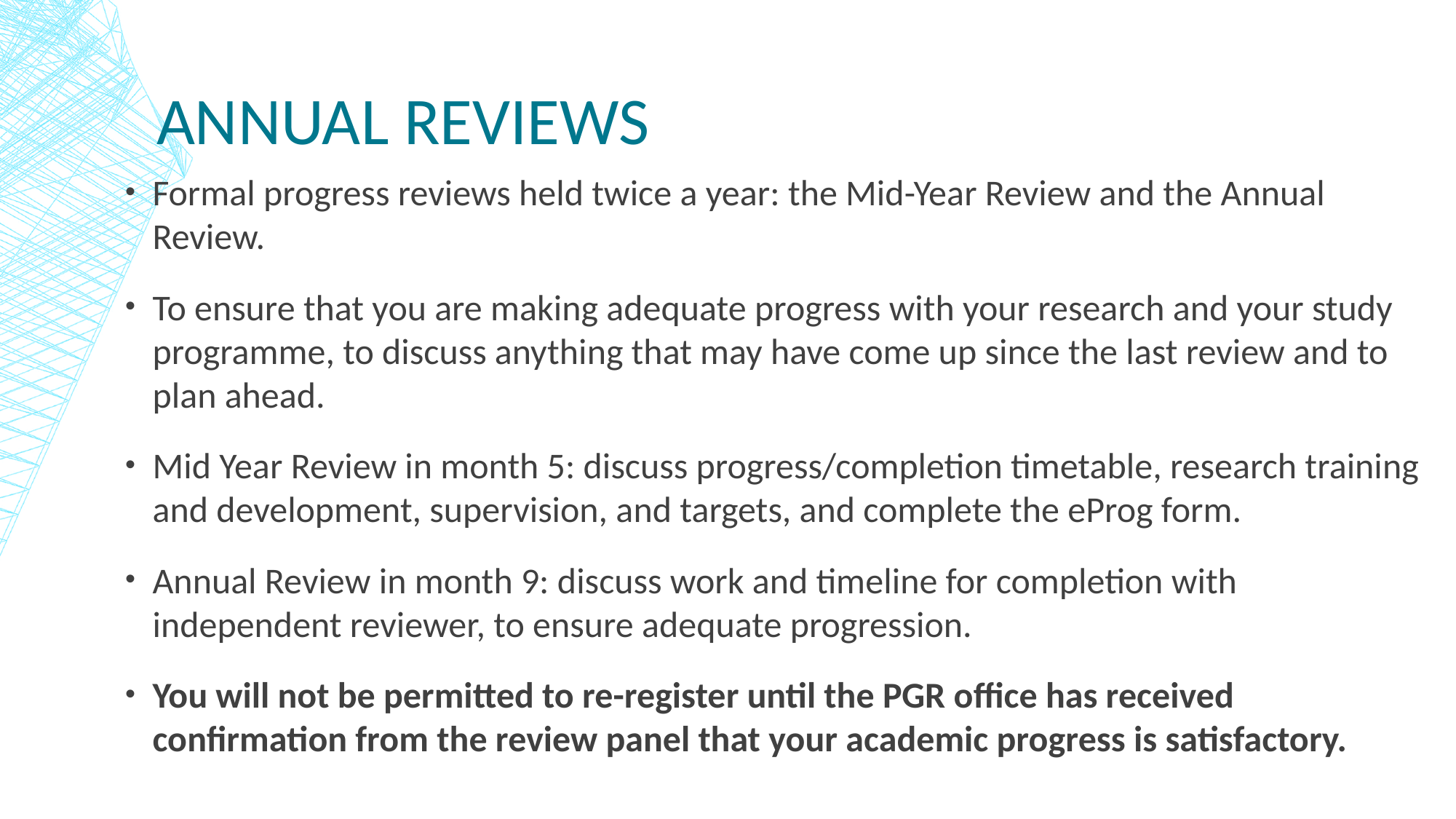

# Annual reviews
Formal progress reviews held twice a year: the Mid-Year Review and the Annual Review.
To ensure that you are making adequate progress with your research and your study programme, to discuss anything that may have come up since the last review and to plan ahead.
Mid Year Review in month 5: discuss progress/completion timetable, research training and development, supervision, and targets, and complete the eProg form.
Annual Review in month 9: discuss work and timeline for completion with independent reviewer, to ensure adequate progression.
You will not be permitted to re-register until the PGR office has received confirmation from the review panel that your academic progress is satisfactory.